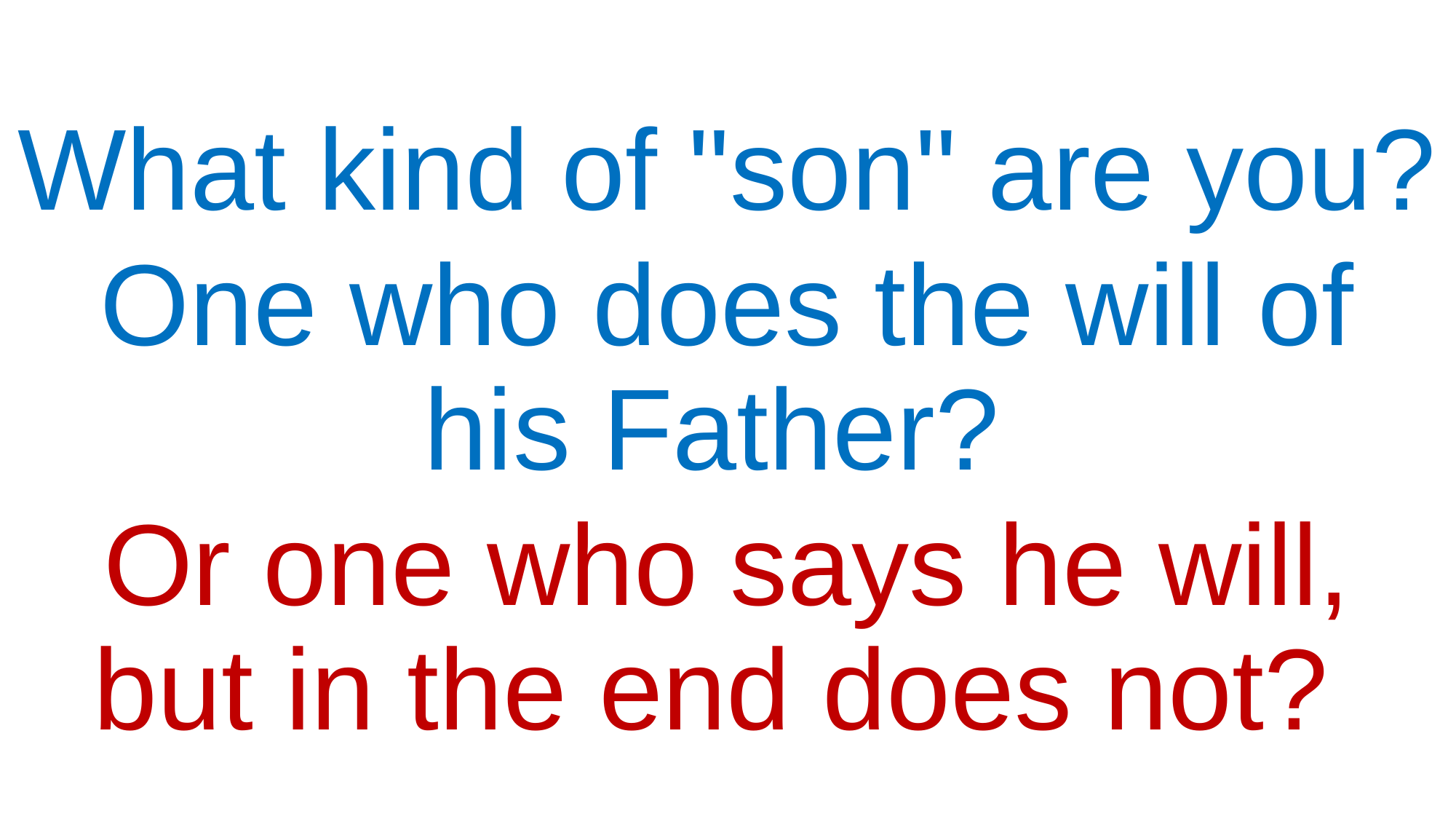

What kind of "son" are you?
One who does the will of his Father?
Or one who says he will, but in the end does not?